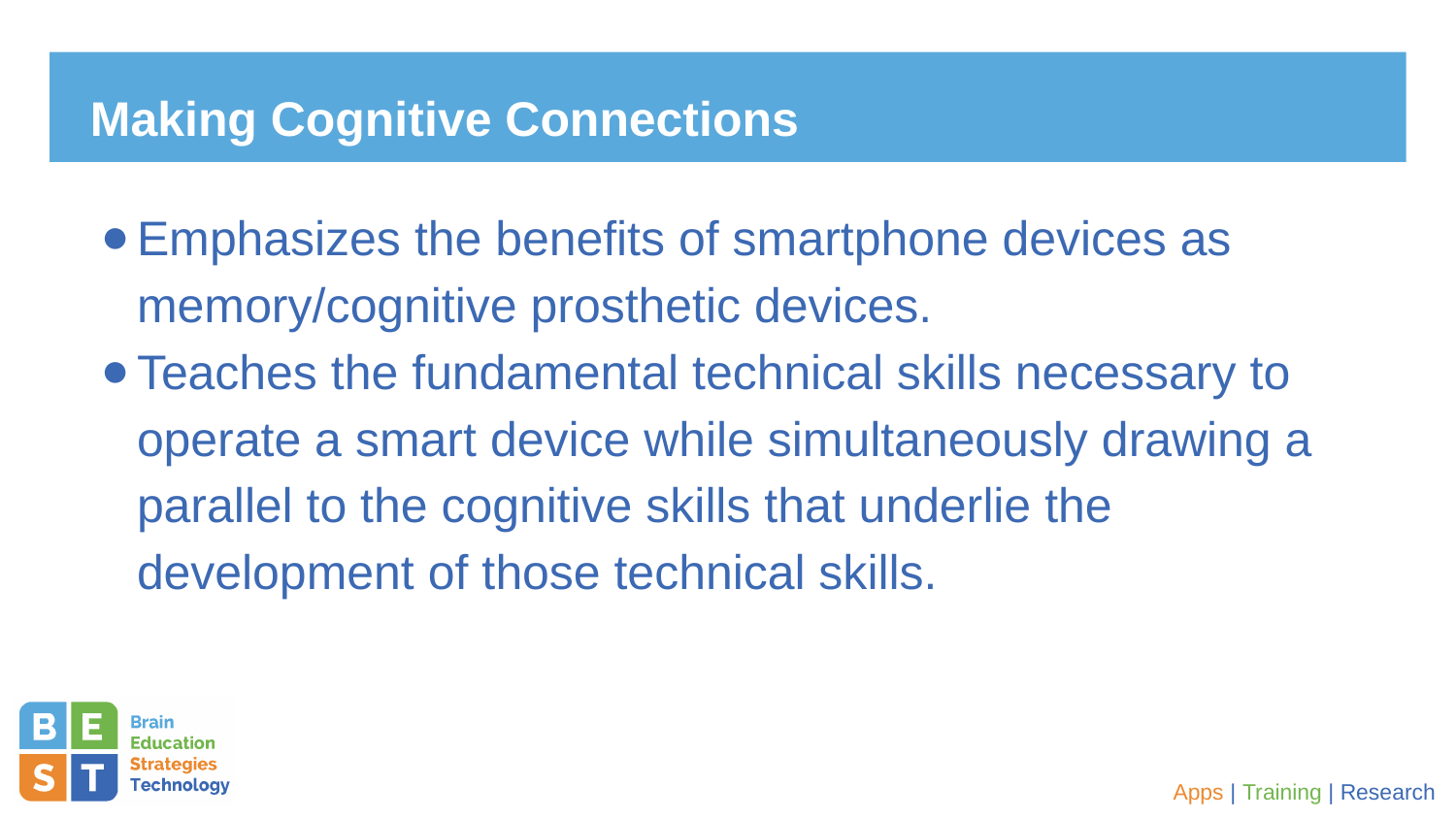

Making Cognitive Connections

Emphasizes the benefits of smartphone devices as memory/cognitive prosthetic devices.
Teaches the fundamental technical skills necessary to operate a smart device while simultaneously drawing a parallel to the cognitive skills that underlie the development of those technical skills.